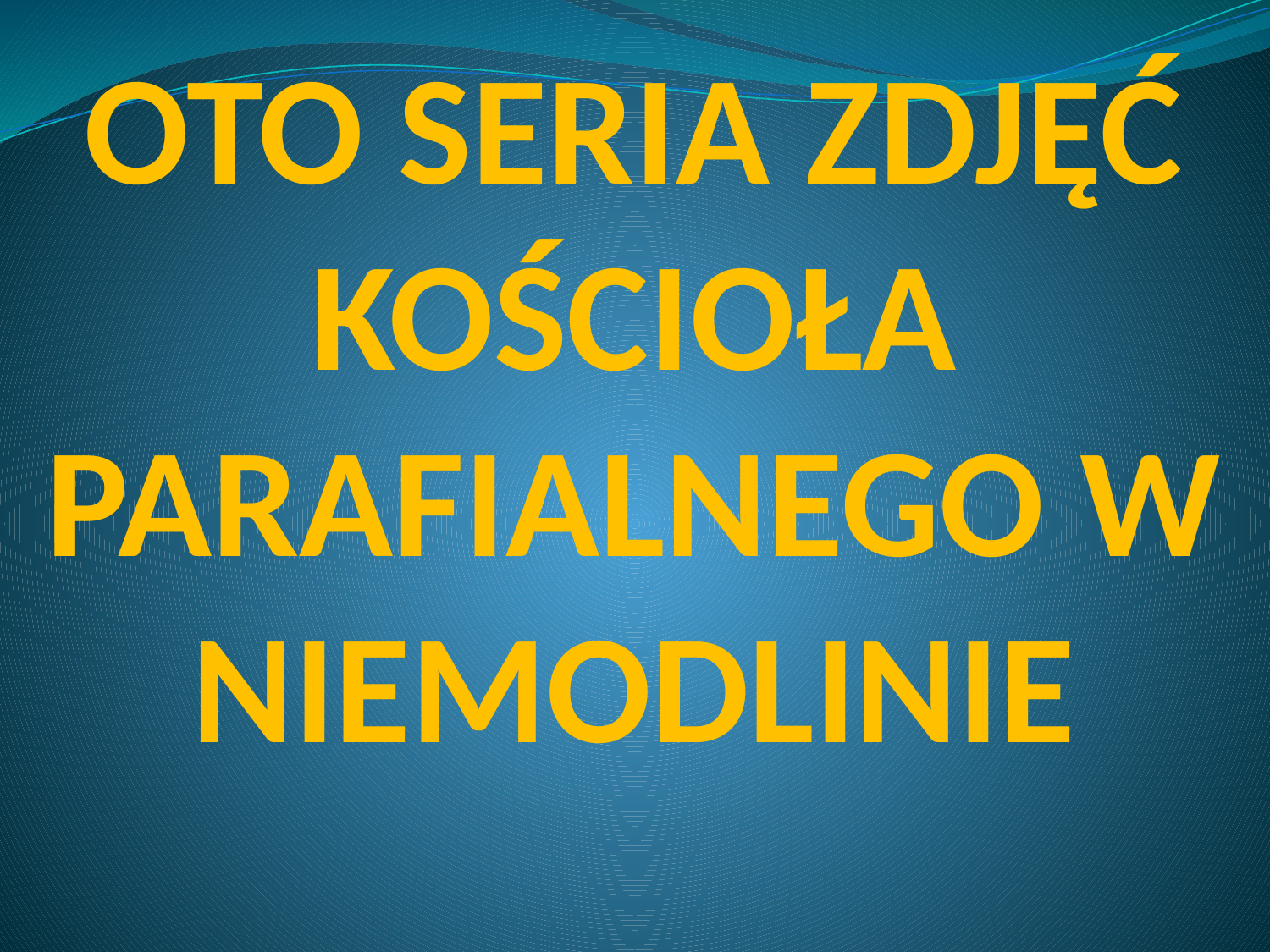

# OTO SERIA ZDJĘĆ KOŚCIOŁA PARAFIALNEGO W NIEMODLINIE